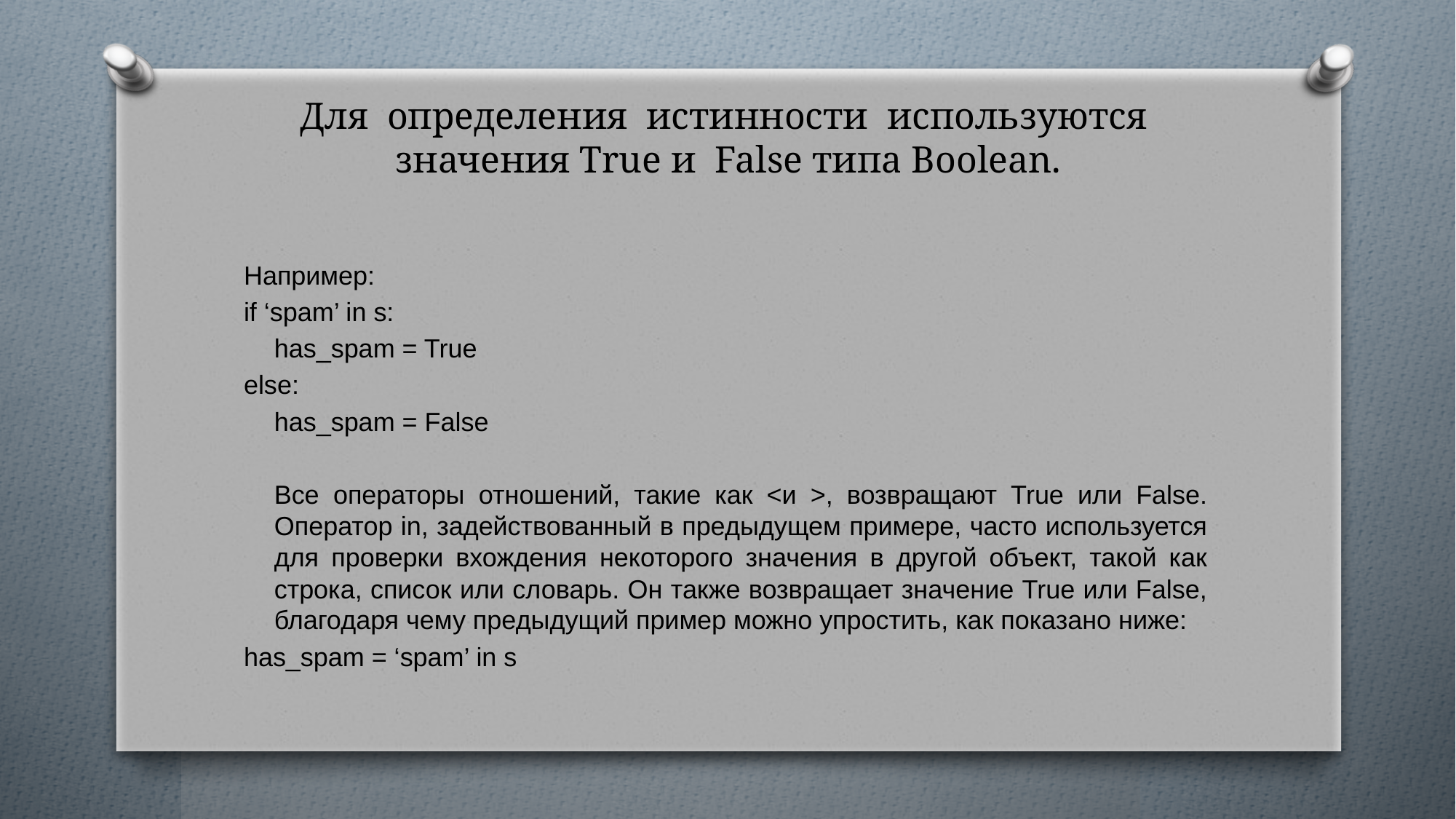

# Для  определения  истинности  используются значения True и  False типа Boolean.
Например:
if ‘spam’ in s:
	has_spam = True
else:
	has_spam = False

		Все операторы отношений, такие как <и >, возвращают True или False. Оператор in, задействованный в предыдущем примере, часто используется для проверки вхождения некоторого значения в другой объект, такой как строка, список или словарь. Он также возвращает значение True или False, благодаря чему предыдущий пример можно упростить, как показано ниже:
has_spam = ‘spam’ in s